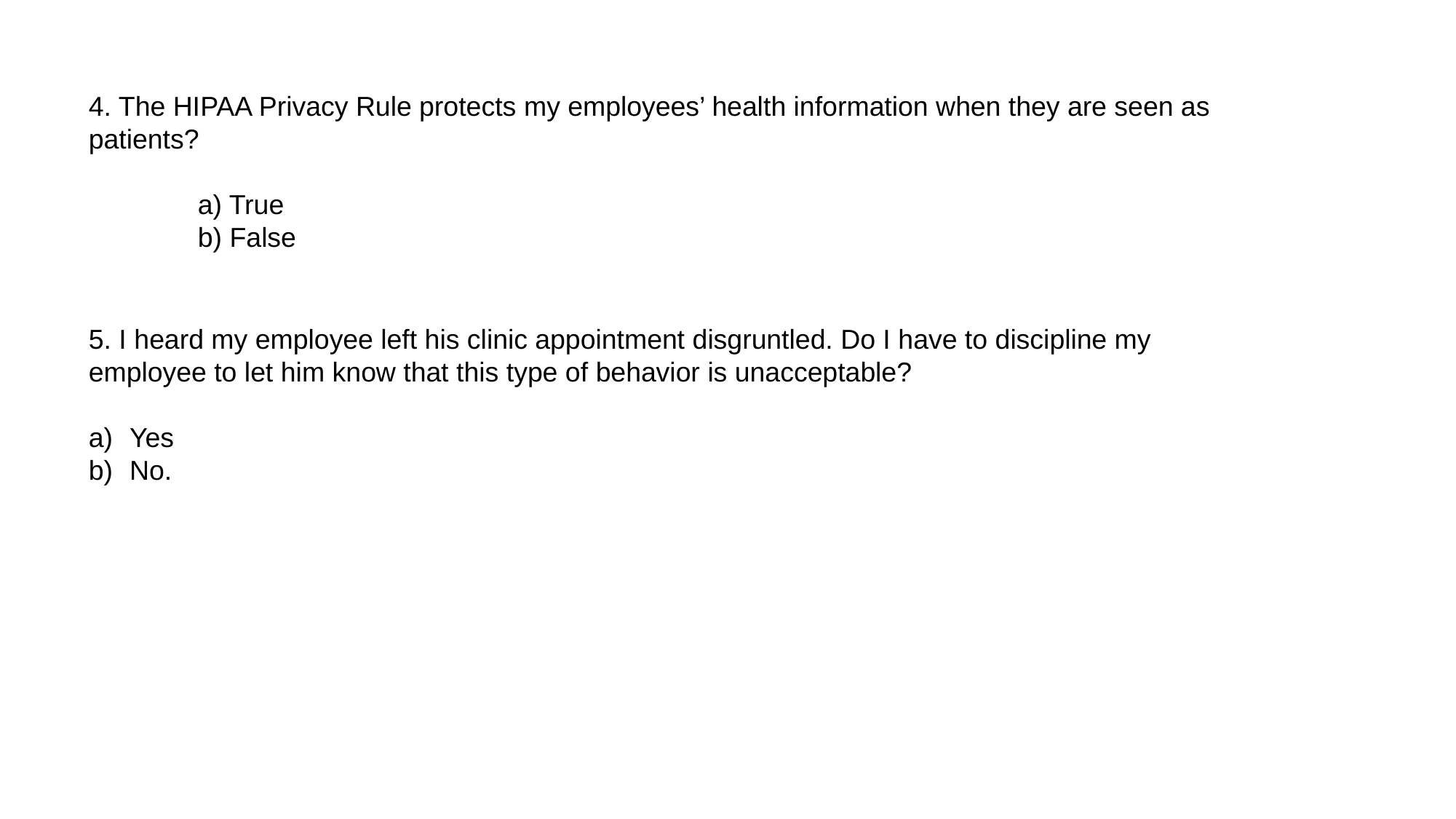

4. The HIPAA Privacy Rule protects my employees’ health information when they are seen as patients?

	a) True
	b) False
5. I heard my employee left his clinic appointment disgruntled. Do I have to discipline my employee to let him know that this type of behavior is unacceptable?

Yes
No.